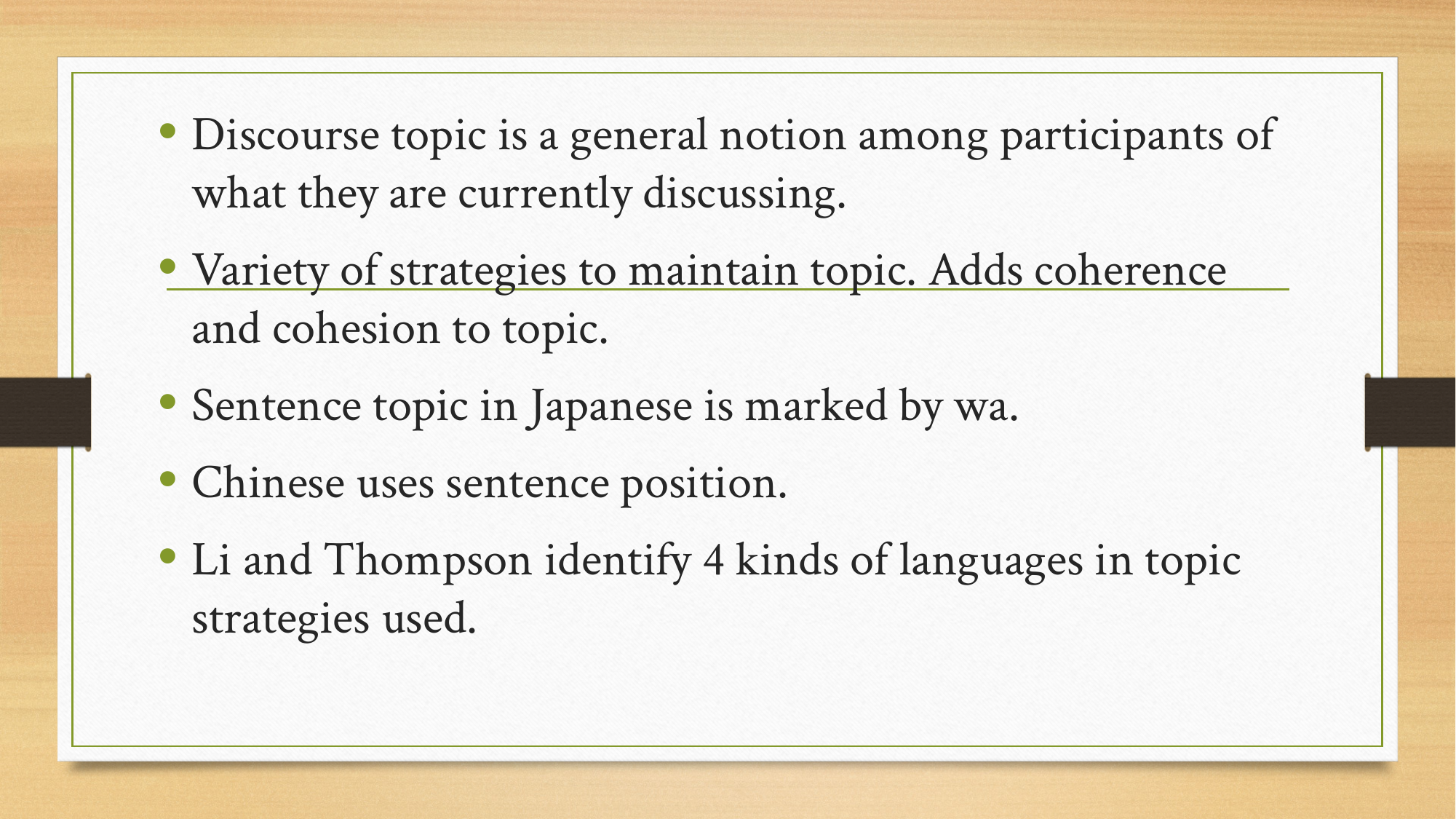

Discourse topic is a general notion among participants of what they are currently discussing.
Variety of strategies to maintain topic. Adds coherence and cohesion to topic.
Sentence topic in Japanese is marked by wa.
Chinese uses sentence position.
Li and Thompson identify 4 kinds of languages in topic strategies used.